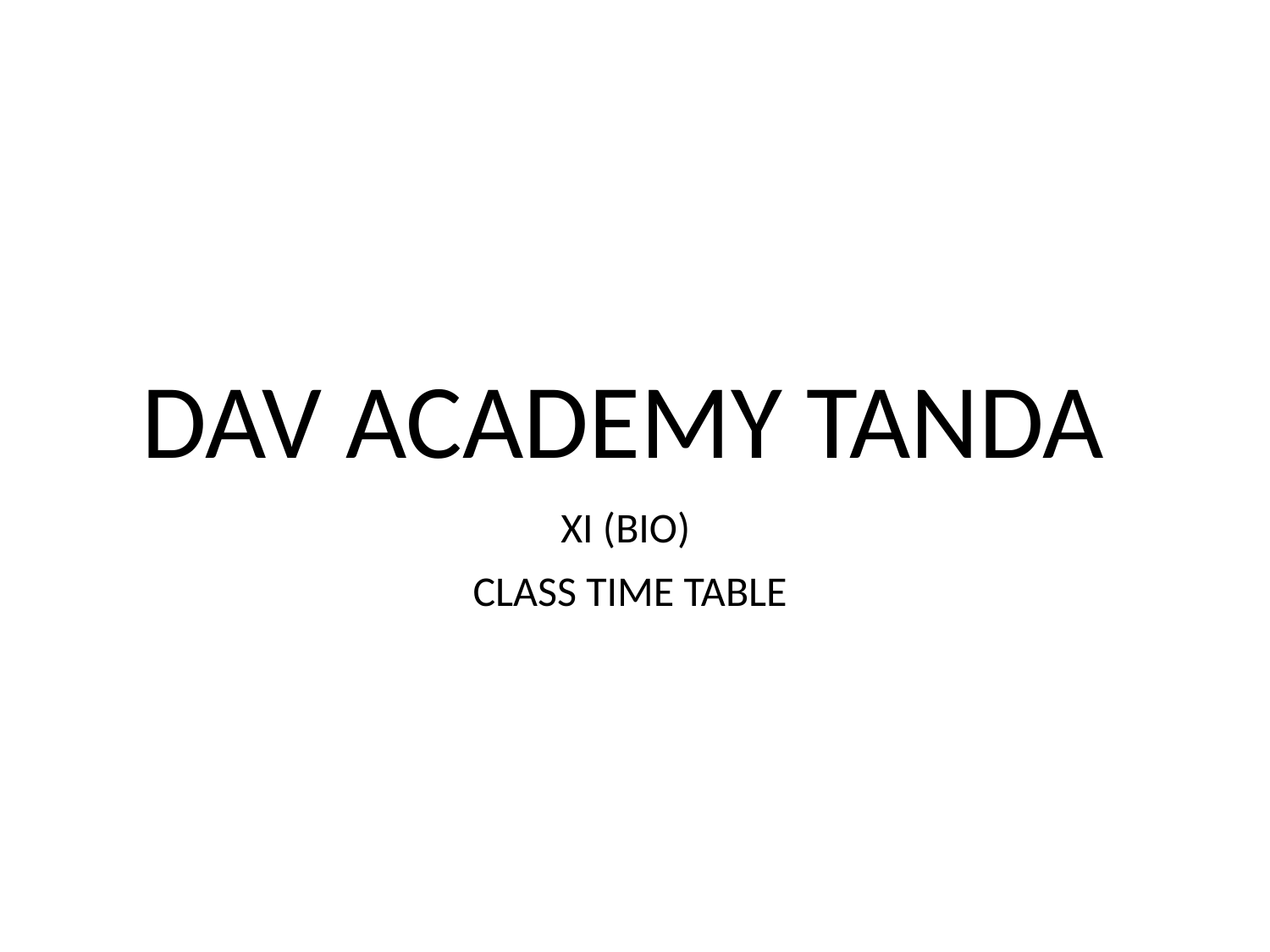

# DAV ACADEMY TANDA
XI (BIO)
CLASS TIME TABLE